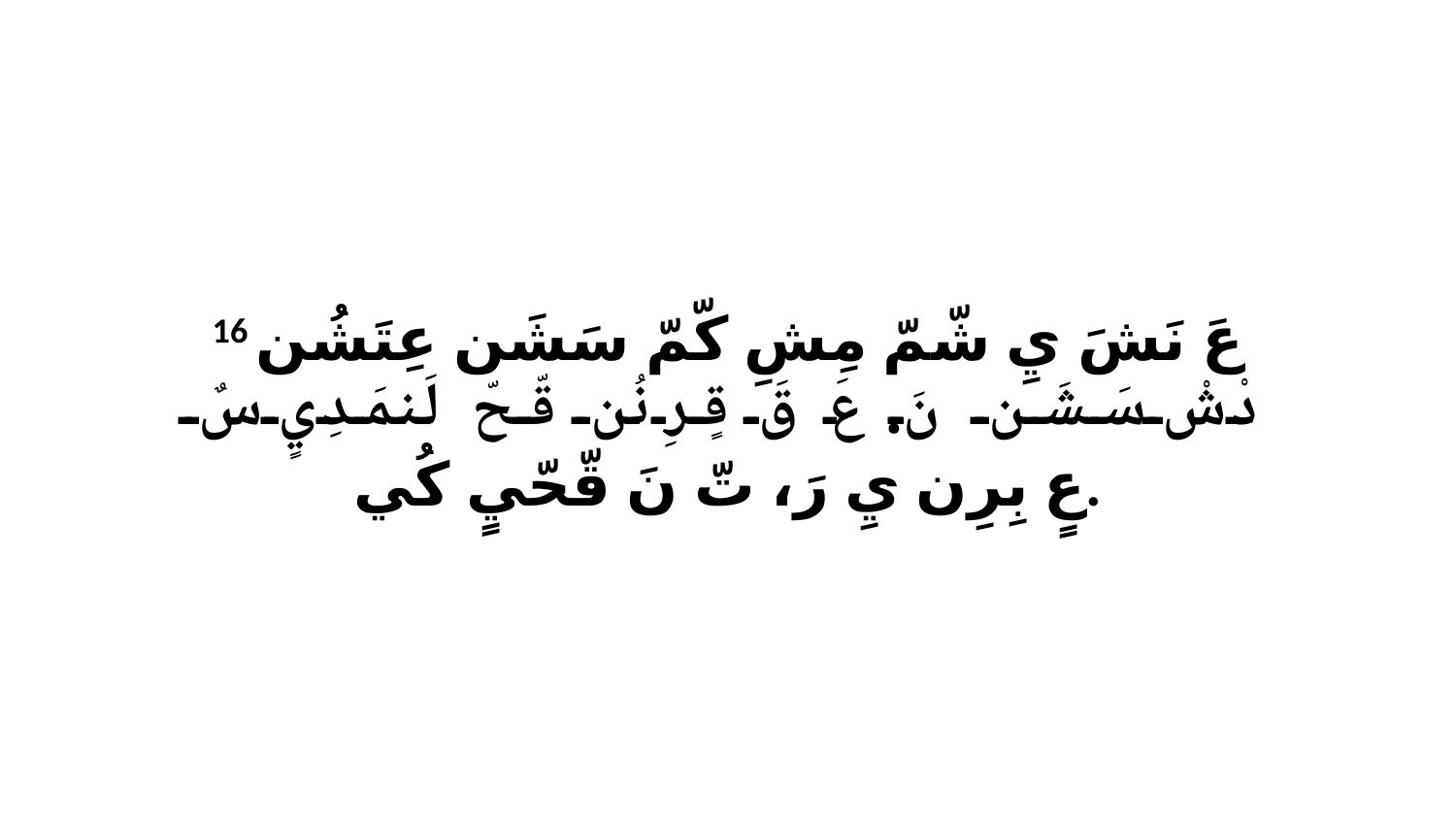

16 عَ نَشَ يِ شّمّ مِشِ كّمّ سَشَن عِتَشُن دْشْ سَشَن نَ. عَ قَ قٍرِ نُن قّحّ لَنمَدِيٍ سٌ عٍ بِرِن يِ رَ، تّ نَ قّحّيٍ كُي.